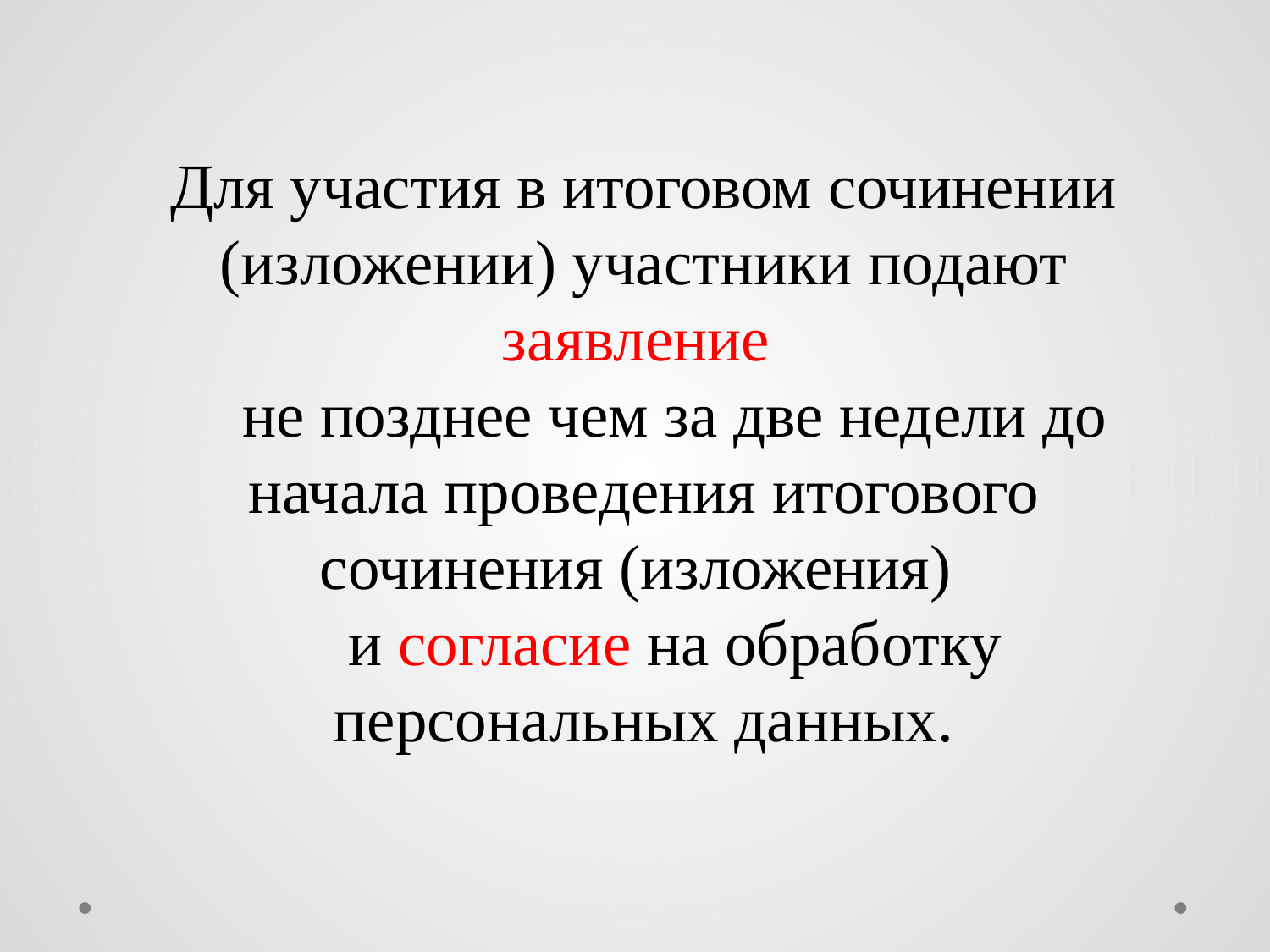

Для участия в итоговом сочинении (изложении) участники подают заявление
не позднее чем за две недели до начала проведения итогового сочинения (изложения)
и согласие на обработку персональных данных.